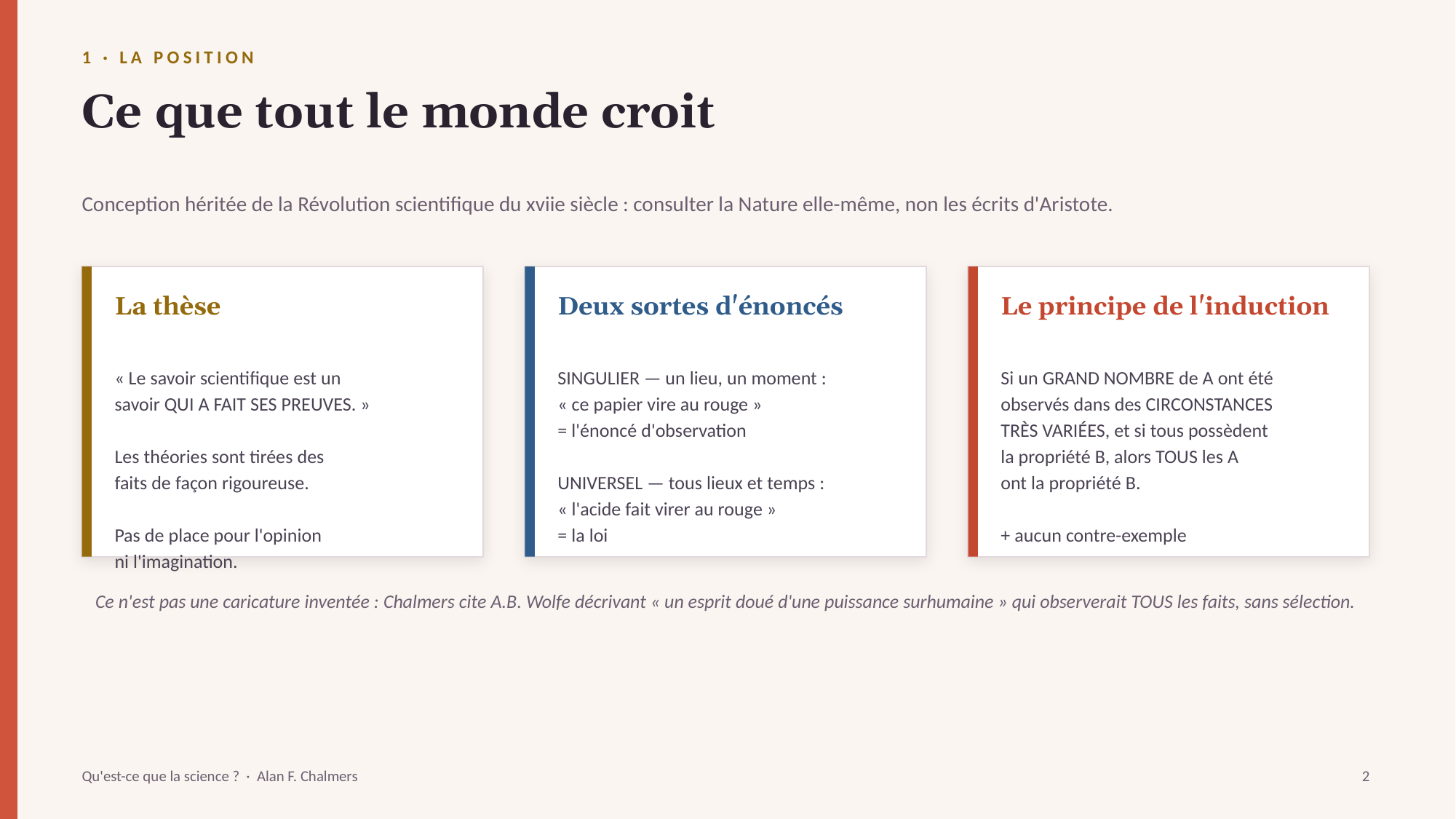

1 · LA POSITION
Ce que tout le monde croit
Conception héritée de la Révolution scientifique du xviie siècle : consulter la Nature elle-même, non les écrits d'Aristote.

La thèse
Deux sortes d'énoncés
Le principe de l'induction
« Le savoir scientifique est un
savoir QUI A FAIT SES PREUVES. »

Les théories sont tirées des
faits de façon rigoureuse.

Pas de place pour l'opinion
ni l'imagination.
SINGULIER — un lieu, un moment :
« ce papier vire au rouge »
= l'énoncé d'observation

UNIVERSEL — tous lieux et temps :
« l'acide fait virer au rouge »
= la loi
Si un GRAND NOMBRE de A ont été
observés dans des CIRCONSTANCES
TRÈS VARIÉES, et si tous possèdent
la propriété B, alors TOUS les A
ont la propriété B.

+ aucun contre-exemple
Ce n'est pas une caricature inventée : Chalmers cite A.B. Wolfe décrivant « un esprit doué d'une puissance surhumaine » qui observerait TOUS les faits, sans sélection.
Qu'est-ce que la science ?  ·  Alan F. Chalmers
2